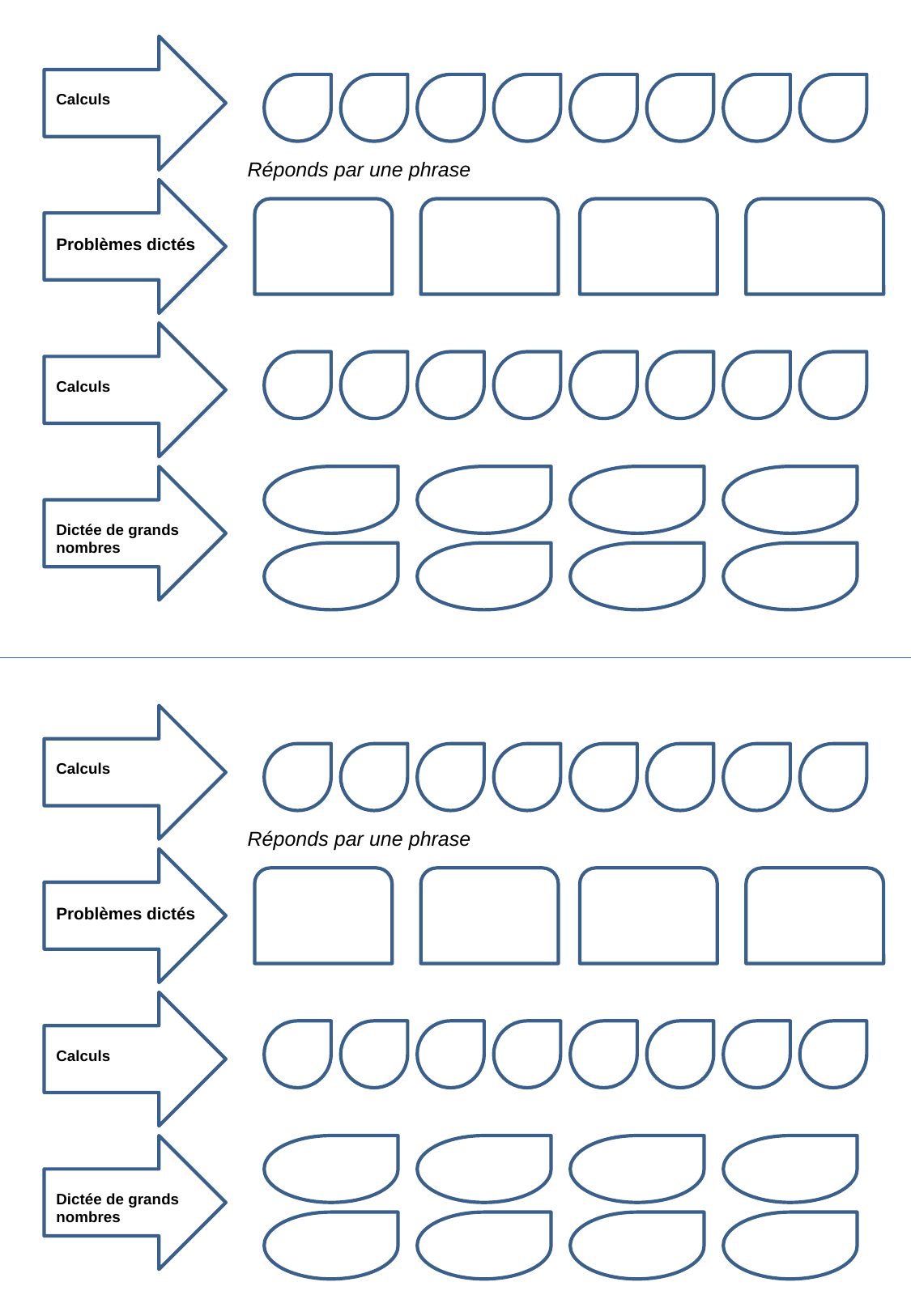

Calculs
Réponds par une phrase

Problèmes dictés

Calculs

Dictée de grands nombres

Calculs
Réponds par une phrase

Problèmes dictés

Calculs

Dictée de grands nombres